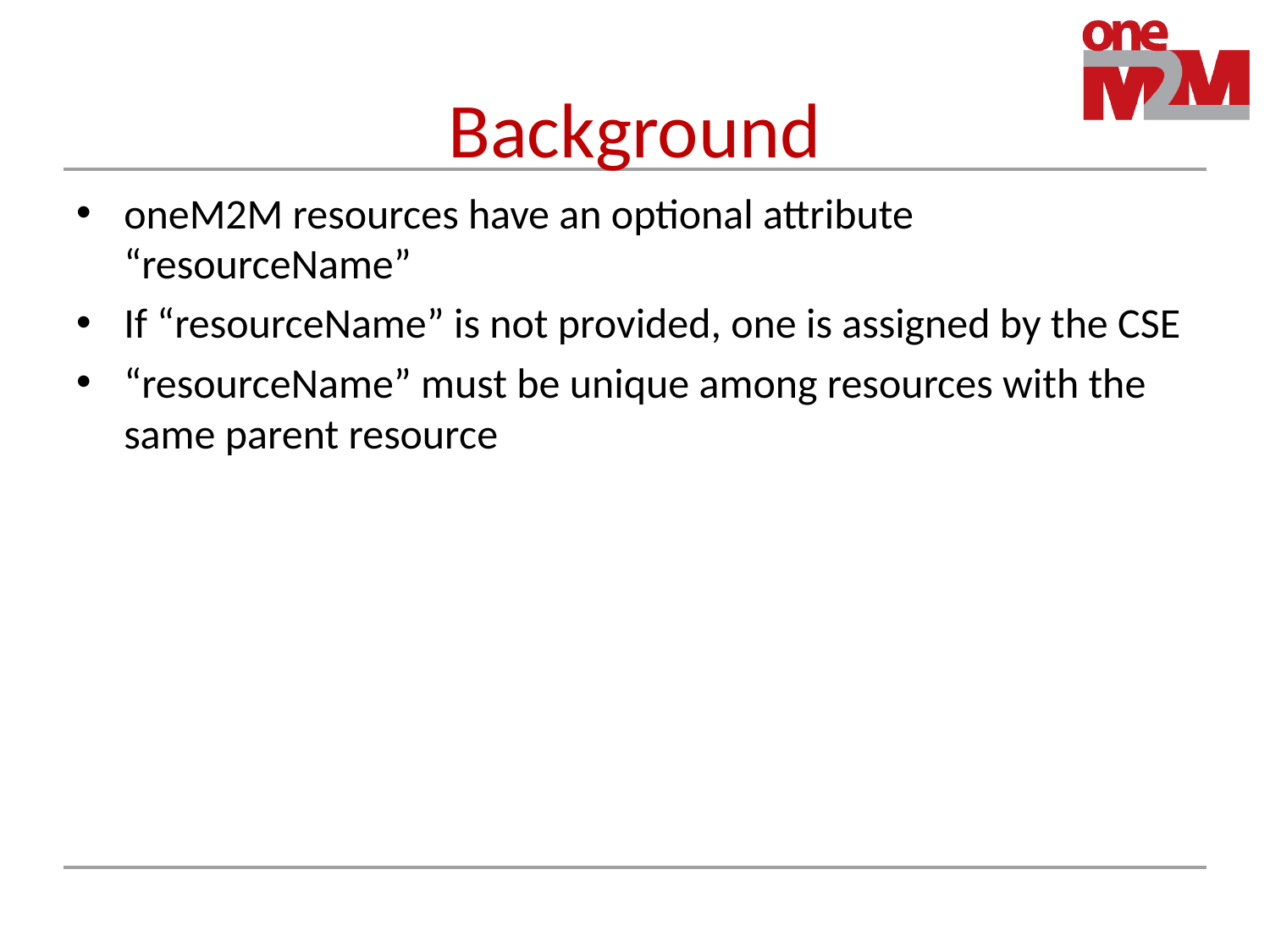

# Background
oneM2M resources have an optional attribute “resourceName”
If “resourceName” is not provided, one is assigned by the CSE
“resourceName” must be unique among resources with the same parent resource